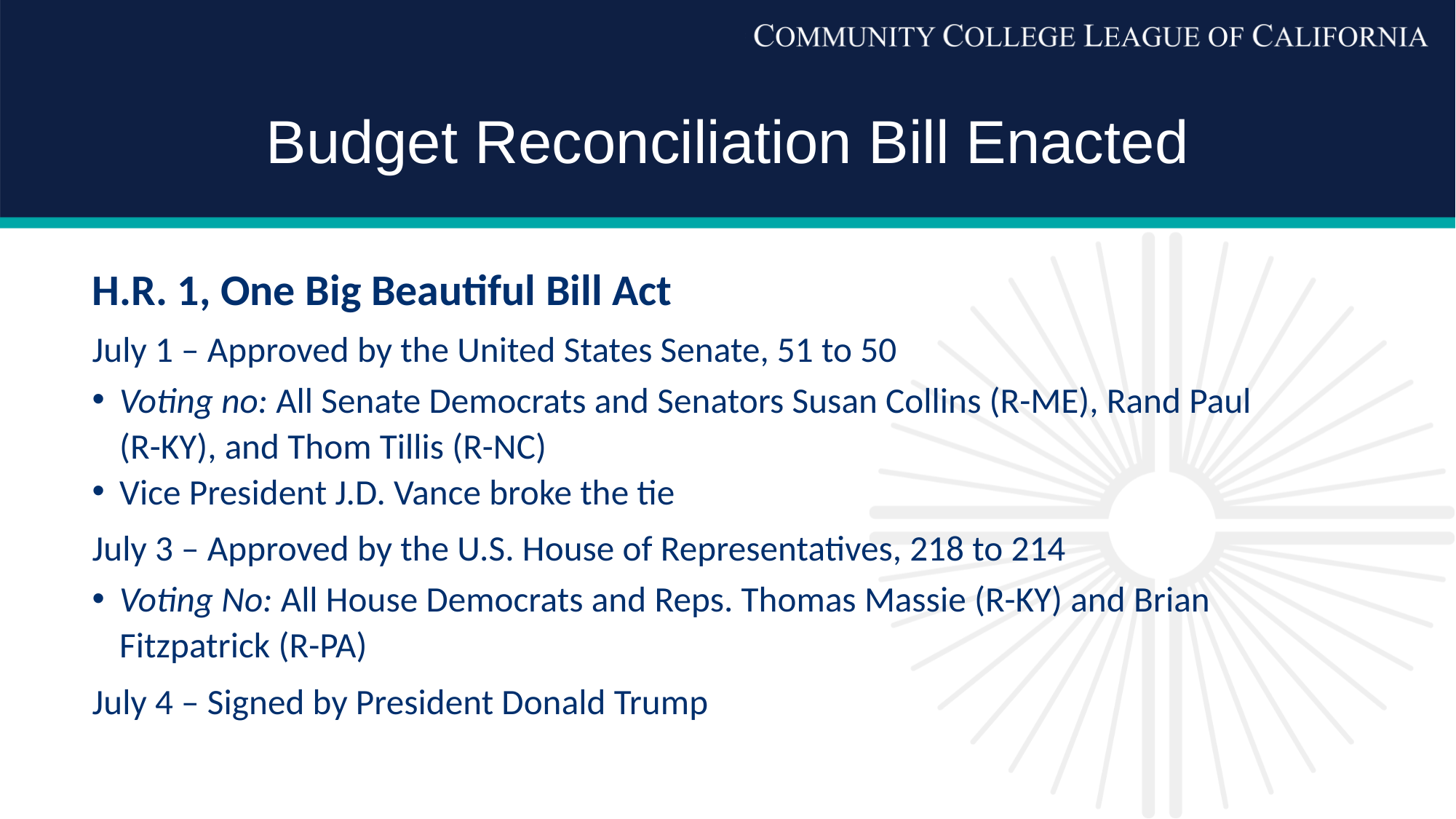

# Budget Reconciliation Bill Enacted
H.R. 1, One Big Beautiful Bill Act
July 1 – Approved by the United States Senate, 51 to 50
Voting no: All Senate Democrats and Senators Susan Collins (R-ME), Rand Paul (R-KY), and Thom Tillis (R-NC)
Vice President J.D. Vance broke the tie
July 3 – Approved by the U.S. House of Representatives, 218 to 214
Voting No: All House Democrats and Reps. Thomas Massie (R-KY) and Brian Fitzpatrick (R-PA)
July 4 – Signed by President Donald Trump